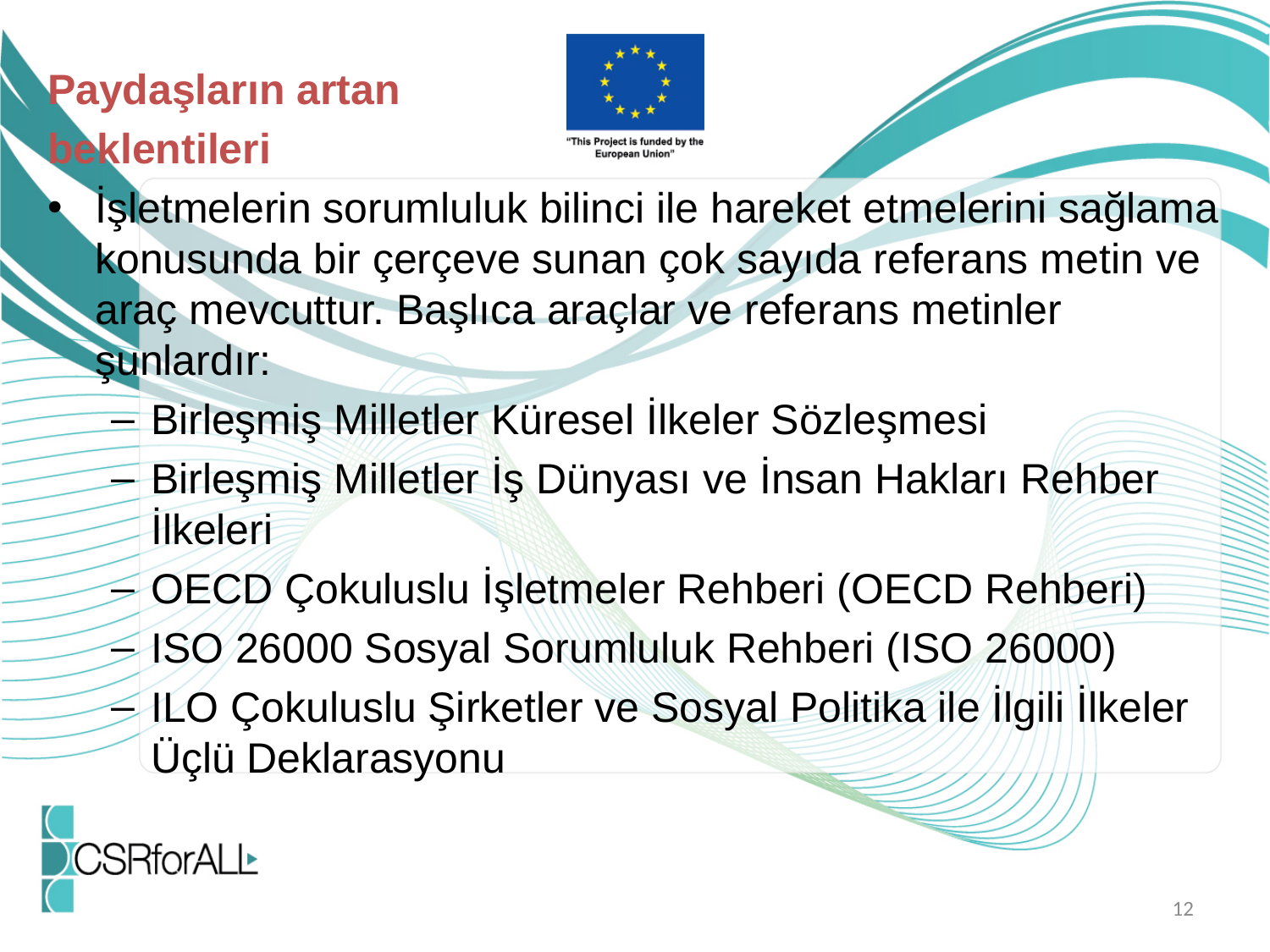

Paydaşların artan
beklentileri
İşletmelerin sorumluluk bilinci ile hareket etmelerini sağlama konusunda bir çerçeve sunan çok sayıda referans metin ve araç mevcuttur. Başlıca araçlar ve referans metinler şunlardır:
Birleşmiş Milletler Küresel İlkeler Sözleşmesi
Birleşmiş Milletler İş Dünyası ve İnsan Hakları Rehber İlkeleri
OECD Çokuluslu İşletmeler Rehberi (OECD Rehberi)
ISO 26000 Sosyal Sorumluluk Rehberi (ISO 26000)
ILO Çokuluslu Şirketler ve Sosyal Politika ile İlgili İlkeler Üçlü Deklarasyonu

12